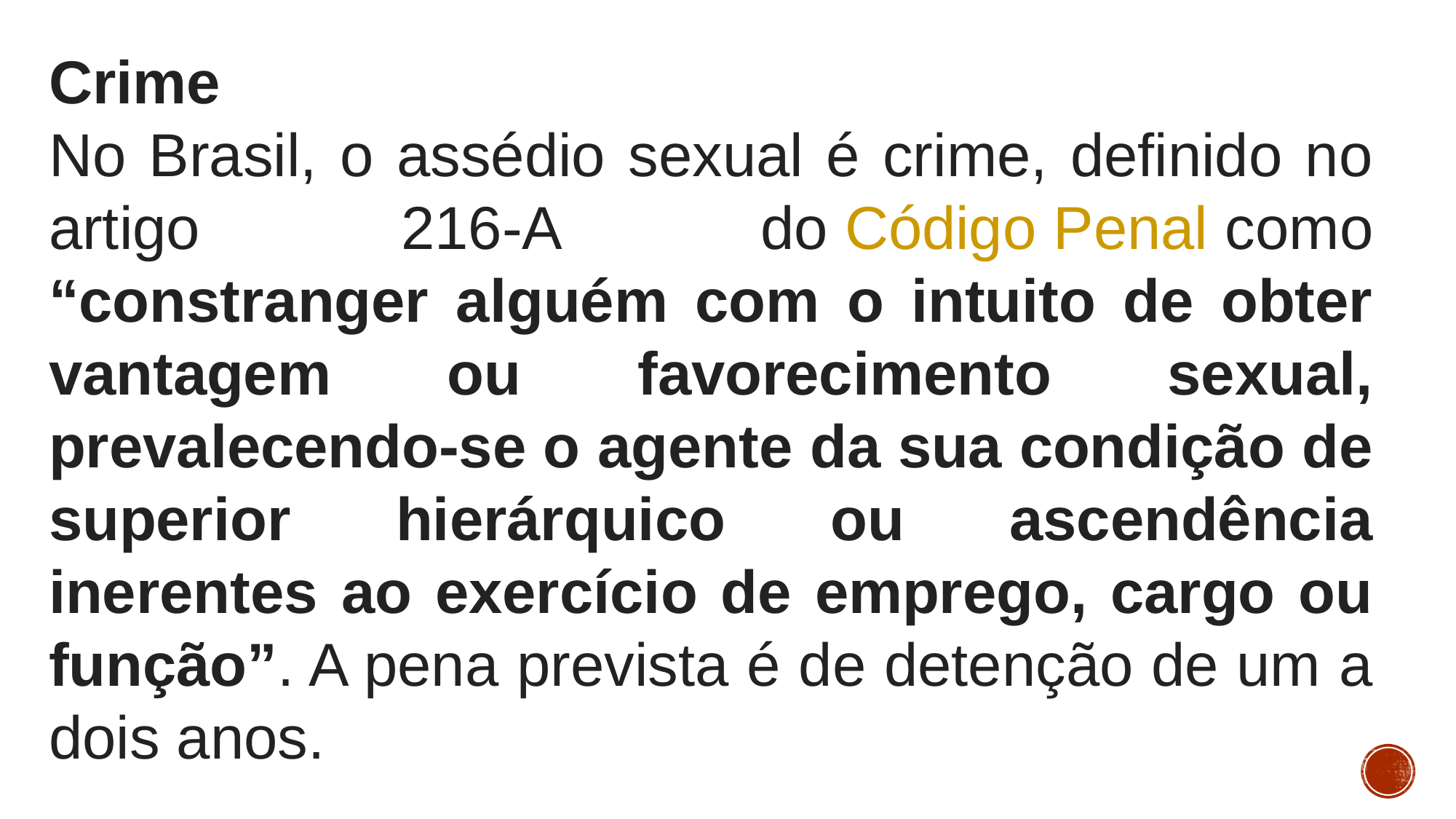

Crime
No Brasil, o assédio sexual é crime, definido no artigo 216-A do Código Penal como “constranger alguém com o intuito de obter vantagem ou favorecimento sexual, prevalecendo-se o agente da sua condição de superior hierárquico ou ascendência inerentes ao exercício de emprego, cargo ou função”. A pena prevista é de detenção de um a dois anos.